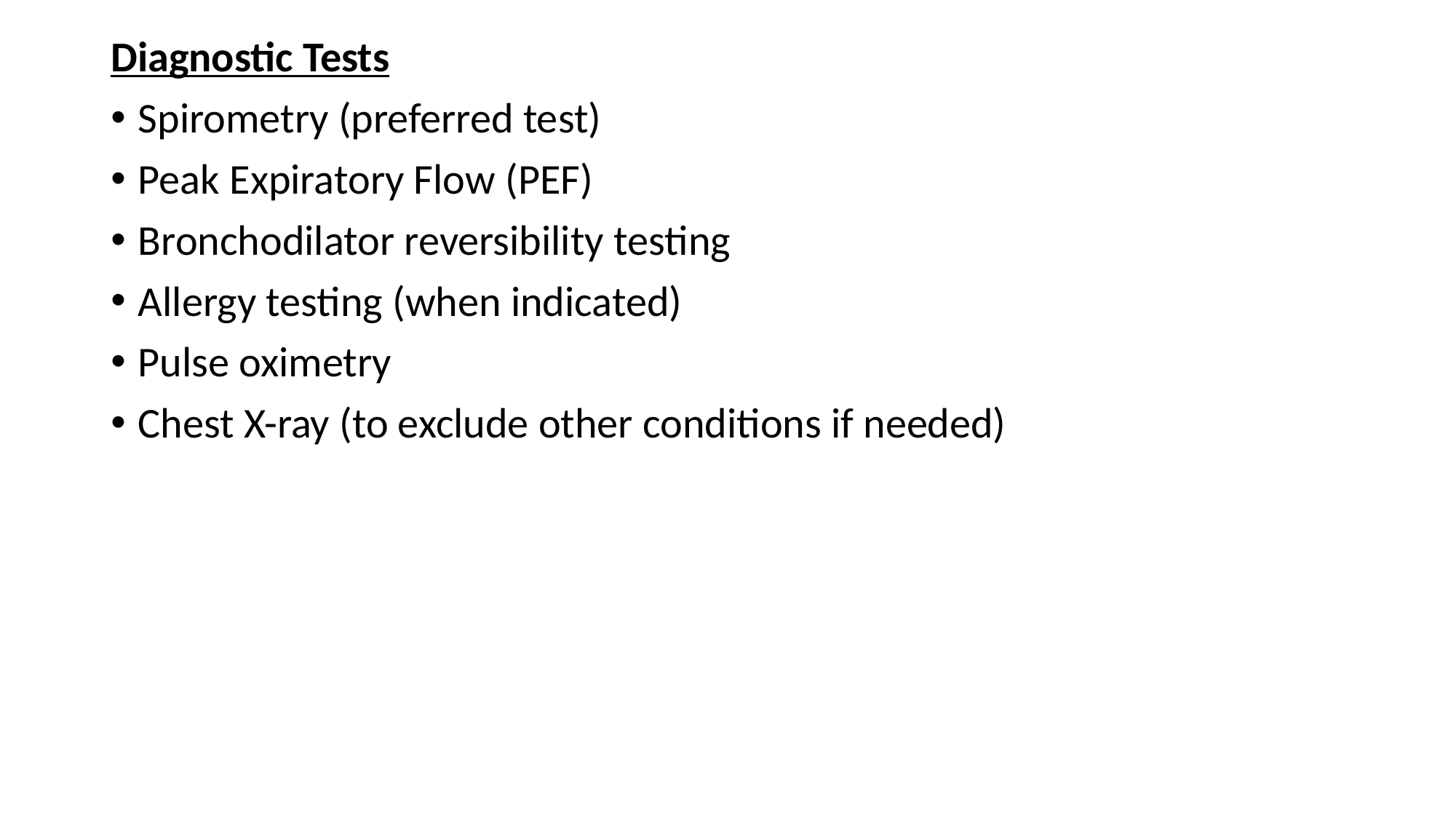

Diagnostic Tests
Spirometry (preferred test)
Peak Expiratory Flow (PEF)
Bronchodilator reversibility testing
Allergy testing (when indicated)
Pulse oximetry
Chest X-ray (to exclude other conditions if needed)